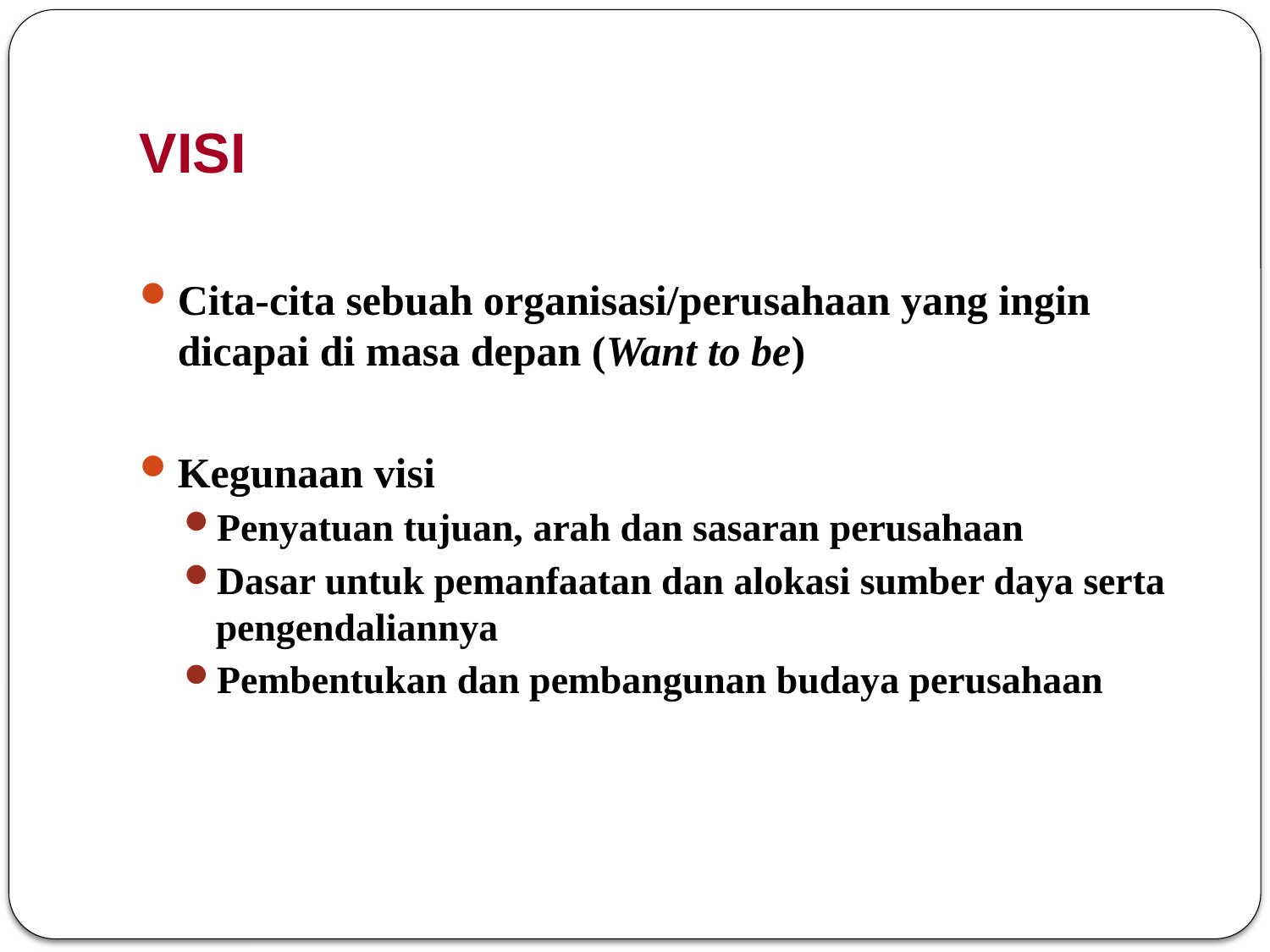

# VISI

Cita-cita sebuah organisasi/perusahaan yang ingin dicapai di masa depan (Want to be)

Kegunaan visi
Penyatuan tujuan, arah dan sasaran perusahaan
Dasar untuk pemanfaatan dan alokasi sumber daya serta pengendaliannya
Pembentukan dan pembangunan budaya perusahaan